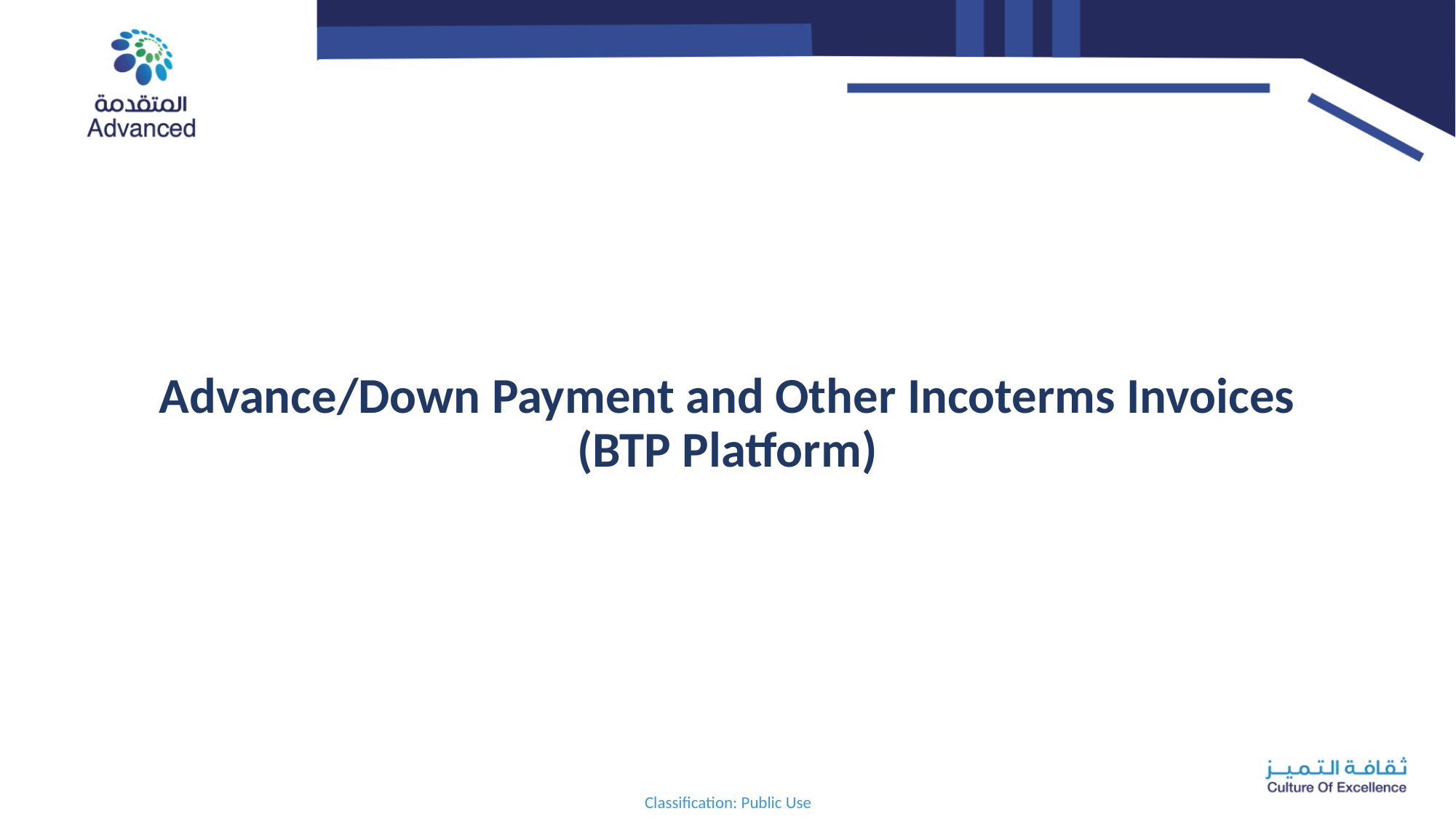

Advance/Down Payment and Other Incoterms Invoices (BTP Platform)